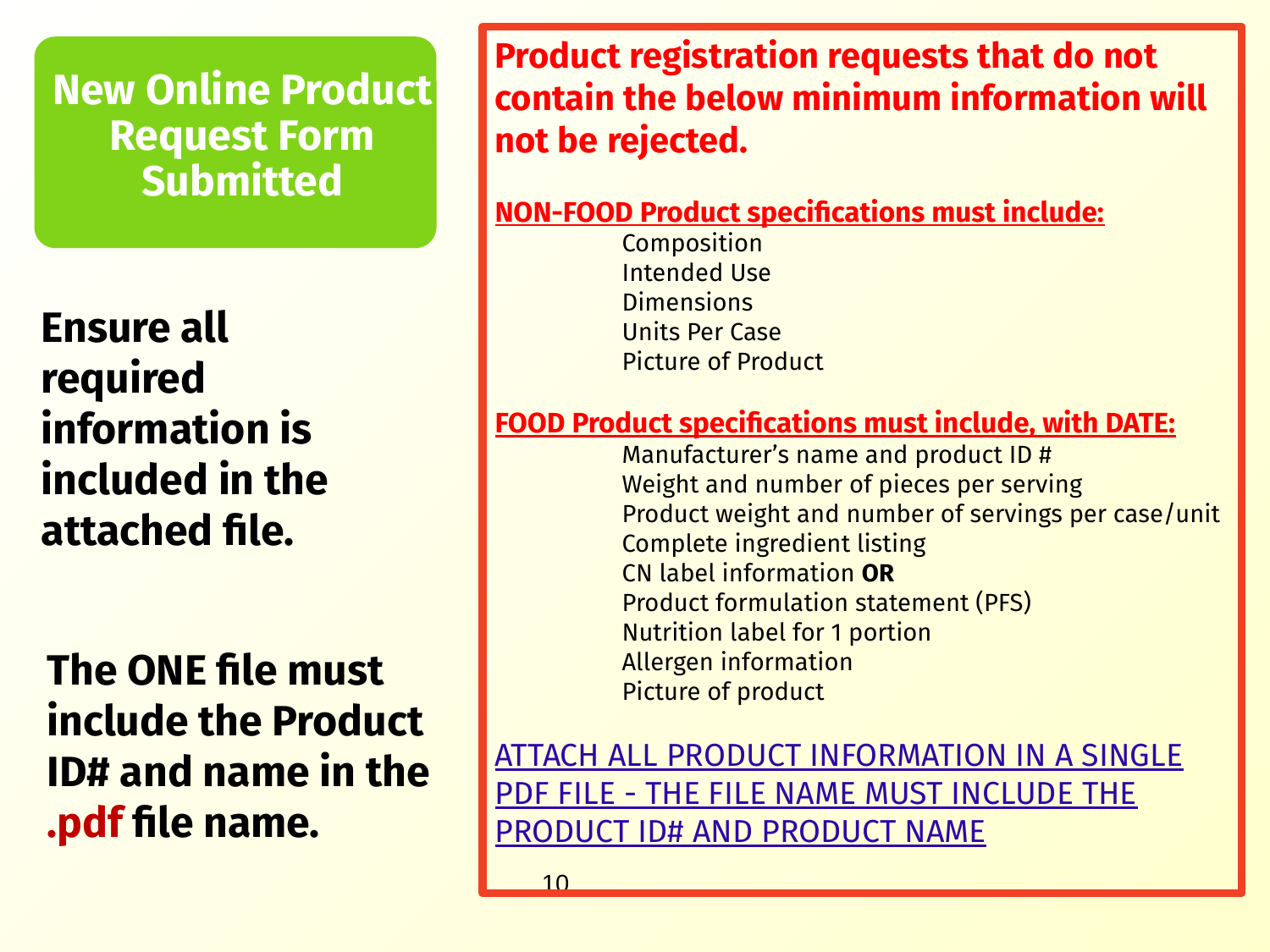

Product registration requests that do not contain the below minimum information will not be rejected.

NON-FOOD Product specifications must include:
	Composition
	Intended Use
	Dimensions
	Units Per Case
	Picture of Product

FOOD Product specifications must include, with DATE:
	Manufacturer’s name and product ID #
	Weight and number of pieces per serving
	Product weight and number of servings per case/unit
	Complete ingredient listing
	CN label information OR
	Product formulation statement (PFS)
	Nutrition label for 1 portion
	Allergen information
	Picture of product

ATTACH ALL PRODUCT INFORMATION IN A SINGLE PDF FILE - THE FILE NAME MUST INCLUDE THE PRODUCT ID# AND PRODUCT NAME

New Online Product Request Form Submitted

Ensure all required information is included in the attached file.

The ONE file must include the Product ID# and name in the .pdf file name.
10